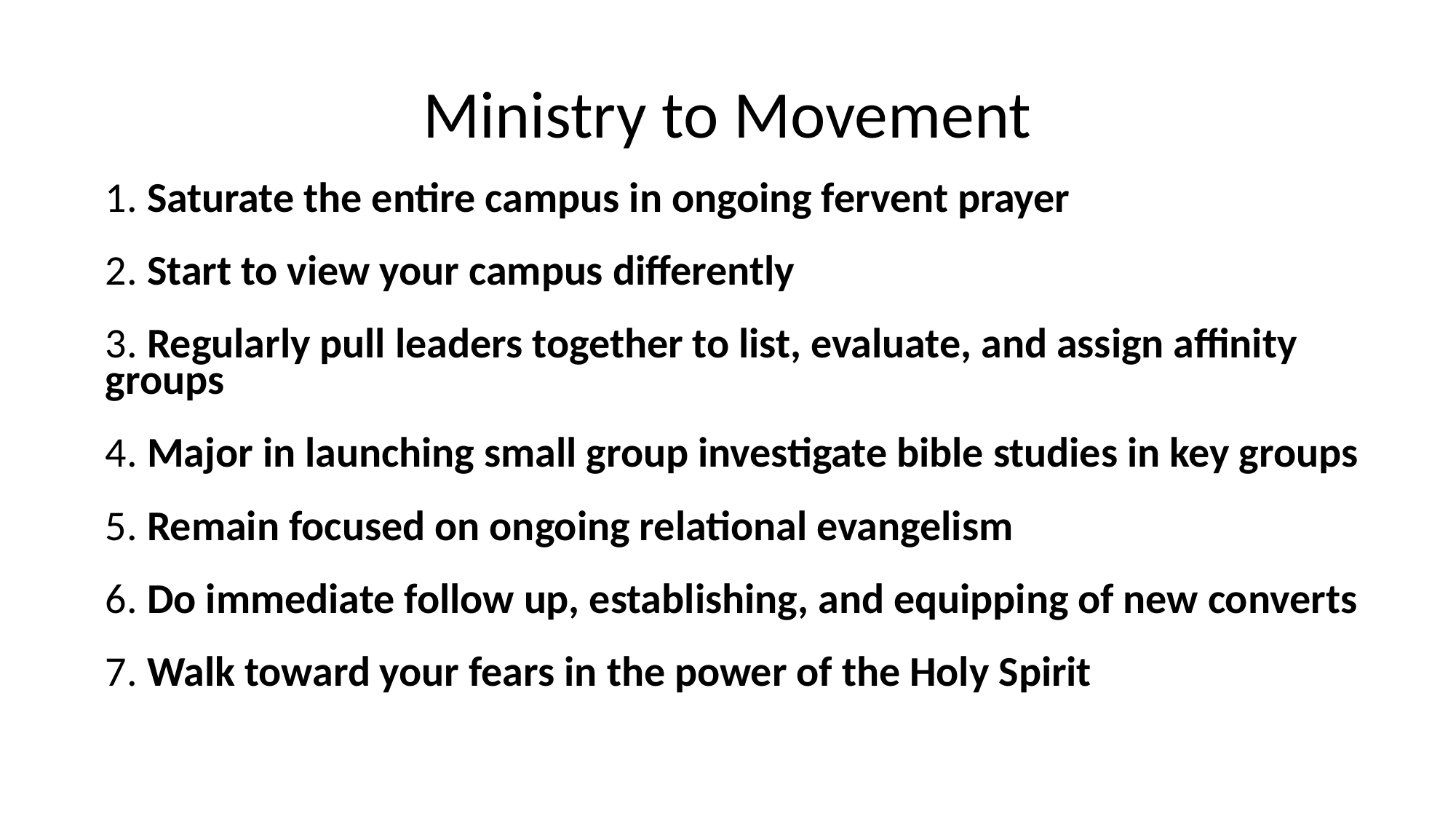

# Ministry to Movement
 
1. Saturate the entire campus in ongoing fervent prayer
2. Start to view your campus differently
3. Regularly pull leaders together to list, evaluate, and assign affinity groups
4. Major in launching small group investigate bible studies in key groups
5. Remain focused on ongoing relational evangelism
6. Do immediate follow up, establishing, and equipping of new converts
7. Walk toward your fears in the power of the Holy Spirit